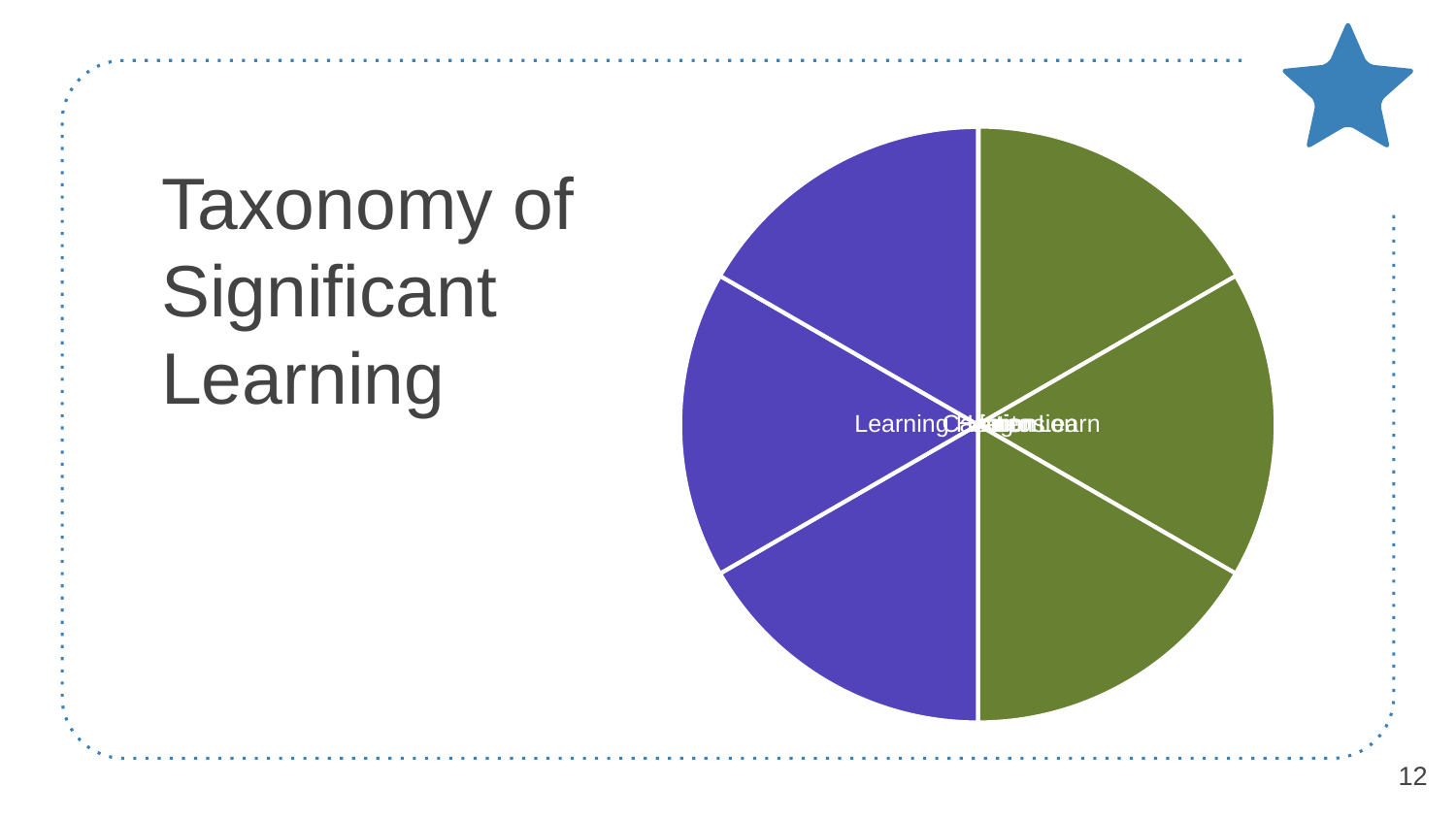

Foundational Knowledge
Application
Integration
Human Dimension
Caring
Learning How to Learn
# Taxonomy of Significant Learning
12